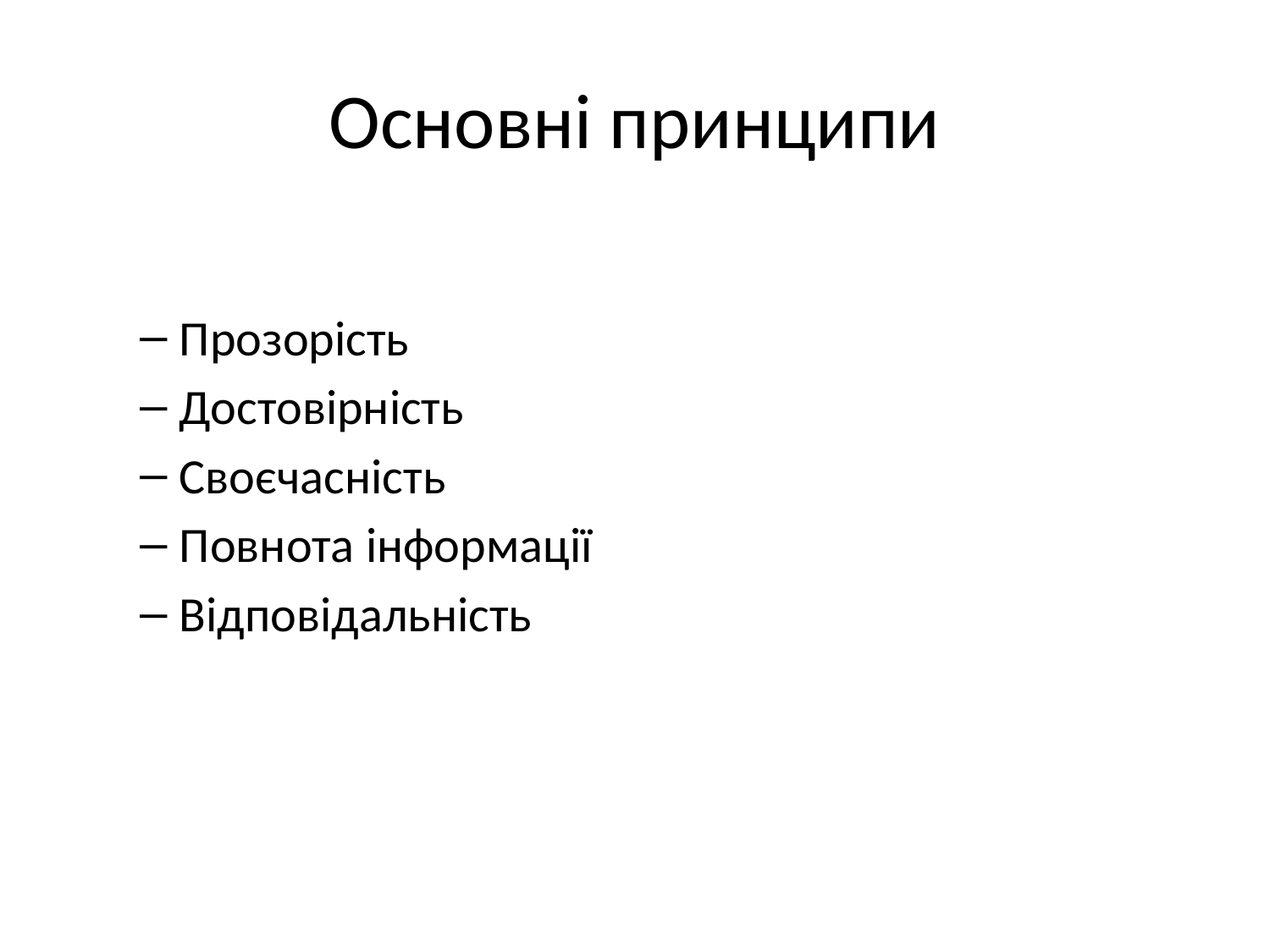

# Основні принципи

Прозорість
Достовірність
Своєчасність
Повнота інформації
Відповідальність